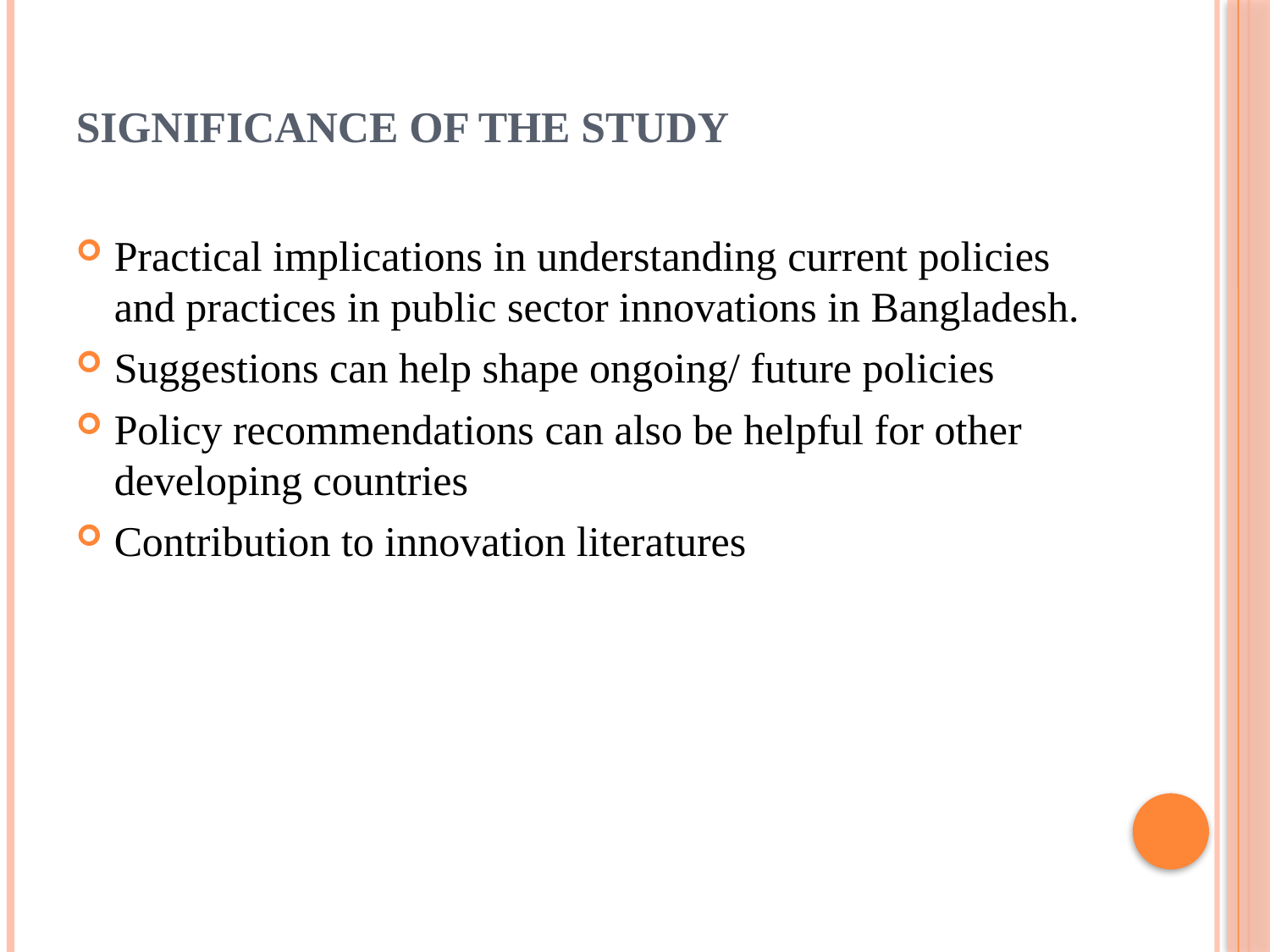

# Significance of the Study
Practical implications in understanding current policies and practices in public sector innovations in Bangladesh.
Suggestions can help shape ongoing/ future policies
Policy recommendations can also be helpful for other developing countries
Contribution to innovation literatures